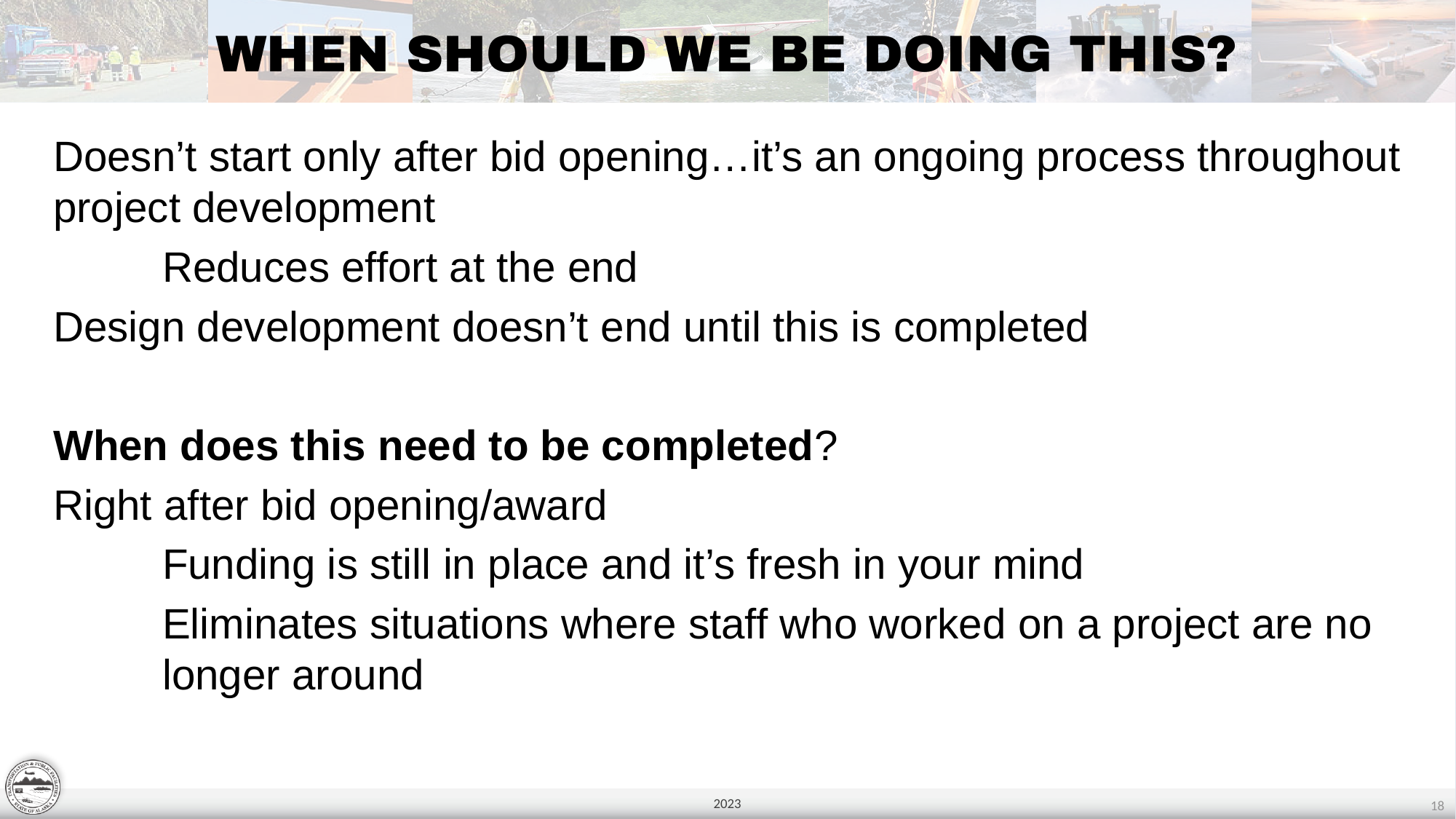

When Should We be doing This?
Doesn’t start only after bid opening…it’s an ongoing process throughout project development
	Reduces effort at the end
Design development doesn’t end until this is completed

When does this need to be completed?
Right after bid opening/award
	Funding is still in place and it’s fresh in your mind
	Eliminates situations where staff who worked on a project are no 	longer around

2023
18